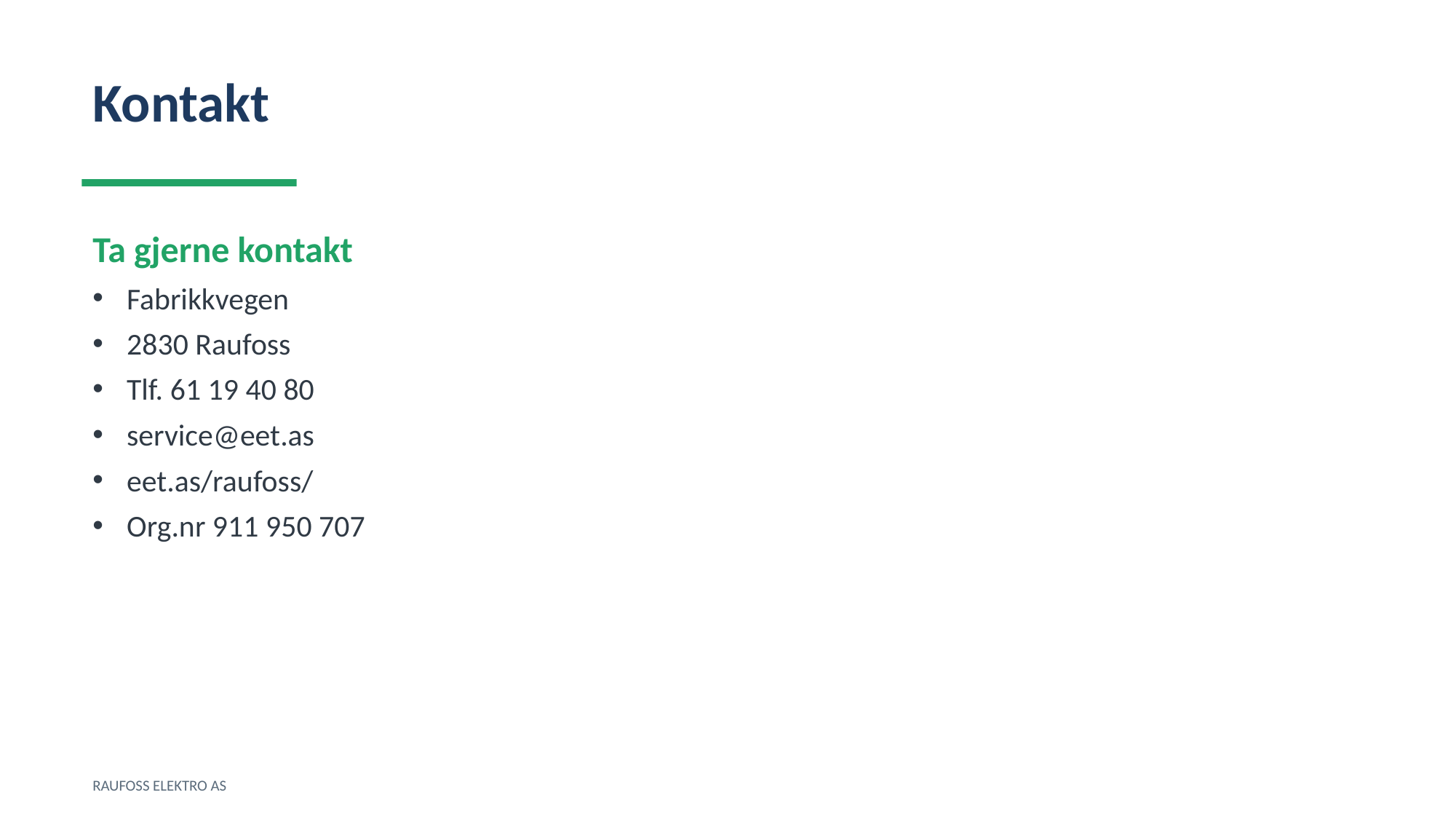

Kontakt

Ta gjerne kontakt
Fabrikkvegen
2830 Raufoss
Tlf. 61 19 40 80
service@eet.as
eet.as/raufoss/
Org.nr 911 950 707
RAUFOSS ELEKTRO AS